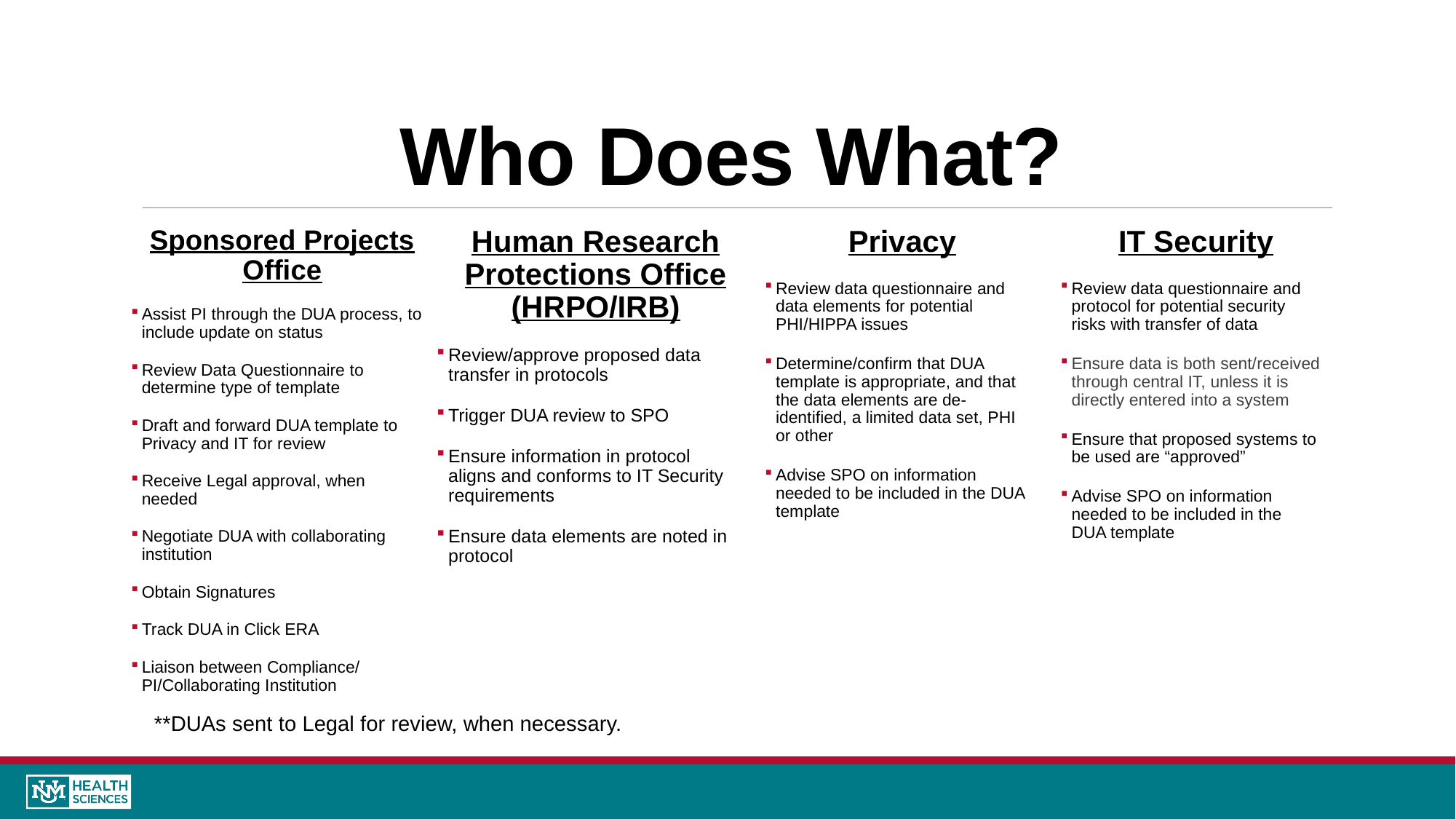

# Who Does What?
Sponsored Projects Office
Assist PI through the DUA process, to include update on status
Review Data Questionnaire to determine type of template
Draft and forward DUA template to Privacy and IT for review
Receive Legal approval, when needed
Negotiate DUA with collaborating institution
Obtain Signatures
Track DUA in Click ERA
Liaison between Compliance/ PI/Collaborating Institution

Human Research Protections Office (HRPO/IRB)
Review/approve proposed data transfer in protocols
Trigger DUA review to SPO
Ensure information in protocol aligns and conforms to IT Security requirements
Ensure data elements are noted in protocol

Privacy
Review data questionnaire and data elements for potential PHI/HIPPA issues
Determine/confirm that DUA template is appropriate, and that the data elements are de-identified, a limited data set, PHI or other
Advise SPO on information needed to be included in the DUA template
IT Security
Review data questionnaire and protocol for potential security risks with transfer of data
Ensure data is both sent/received through central IT, unless it is directly entered into a system
Ensure that proposed systems to be used are “approved”
Advise SPO on information needed to be included in the DUA template
**DUAs sent to Legal for review, when necessary.